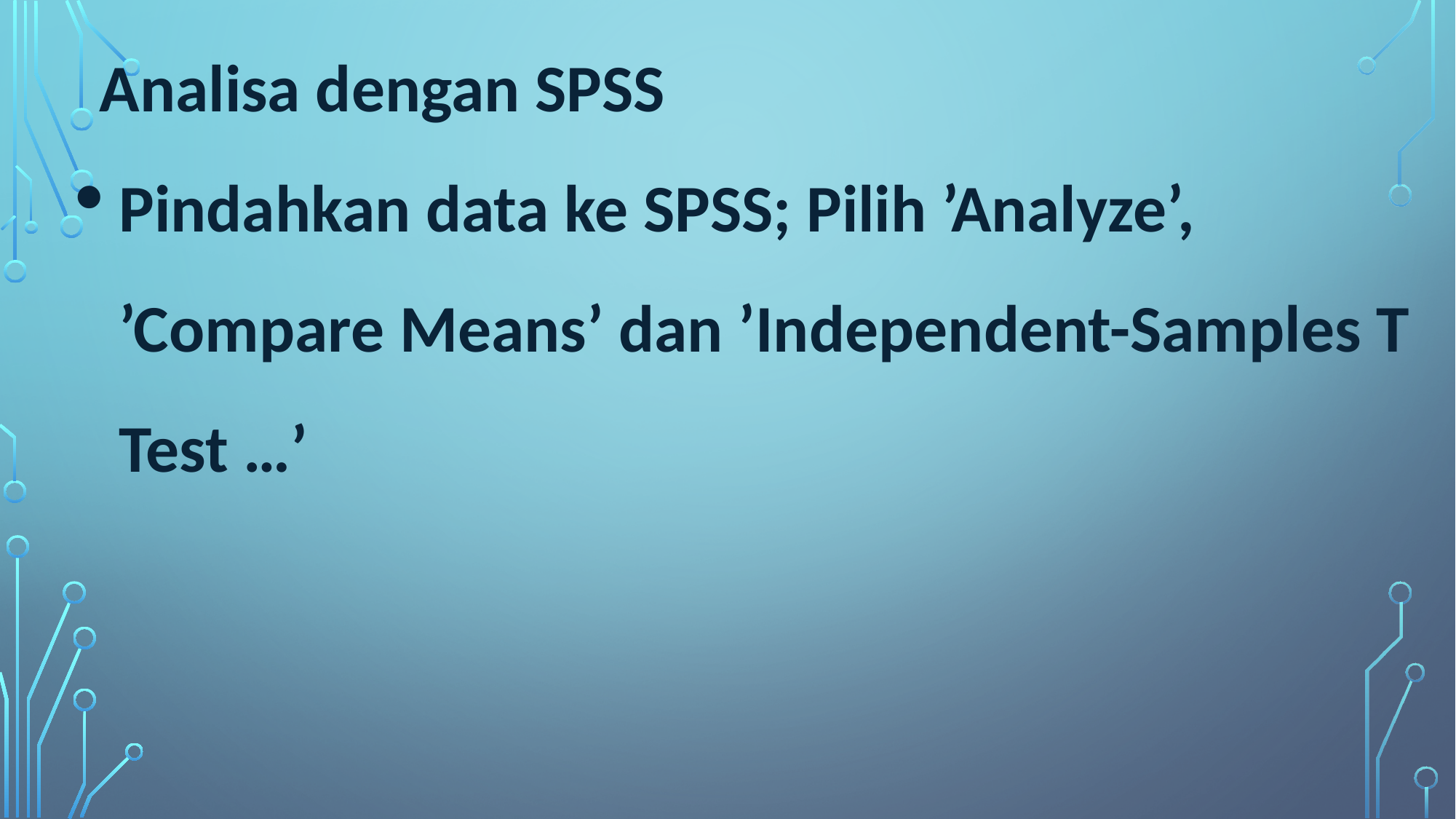

Analisa dengan SPSS
Pindahkan data ke SPSS; Pilih ’Analyze’, ’Compare Means’ dan ’Independent-Samples T Test …’